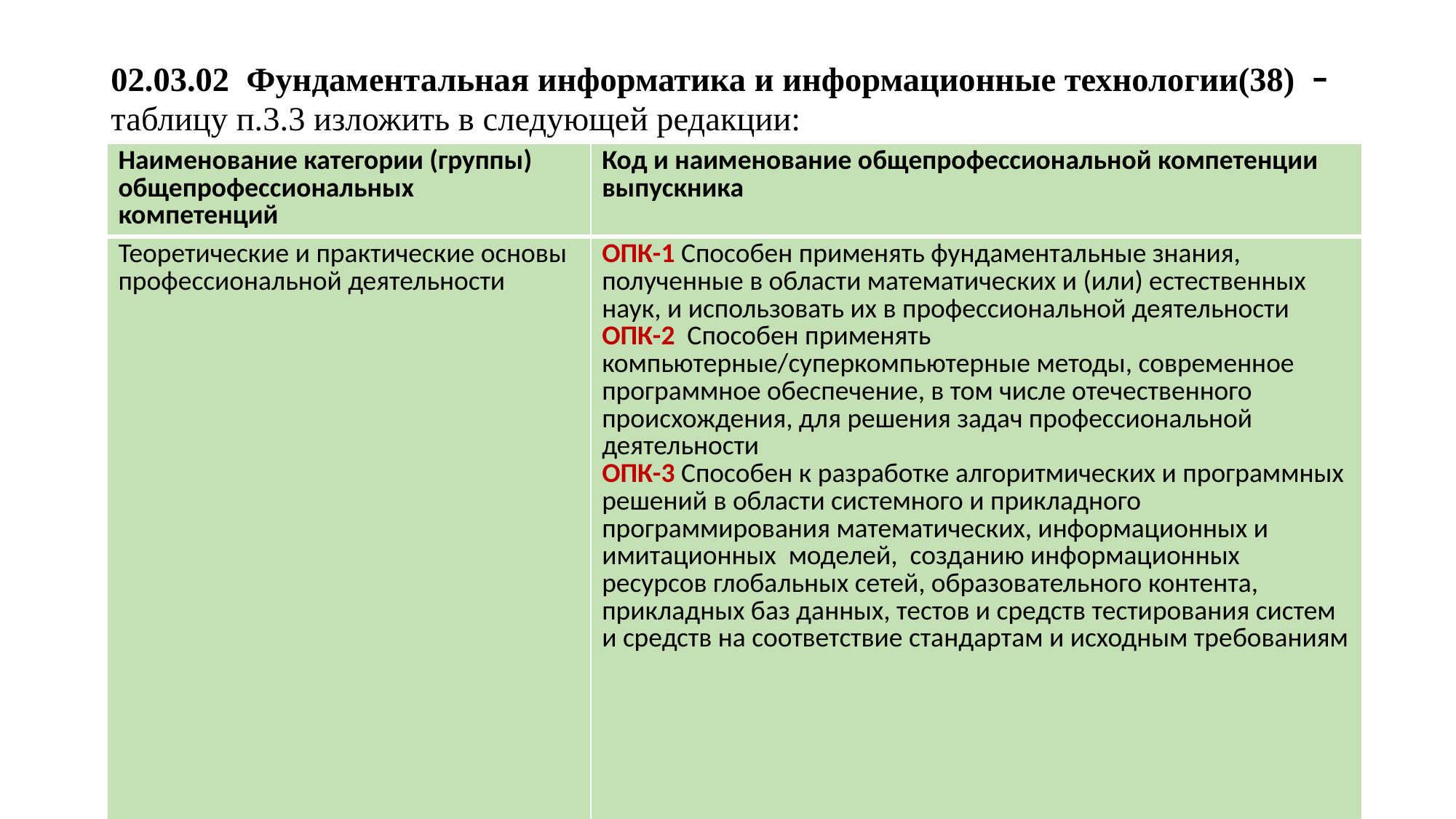

# 02.03.02  Фундаментальная информатика и информационные технологии(38)  - таблицу п.3.3 изложить в следующей редакции:
| Наименование категории (группы) общепрофессиональных компетенций | Код и наименование общепрофессиональной компетенции выпускника |
| --- | --- |
| Теоретические и практические основы профессиональной деятельности | ОПК-1 Способен применять фундаментальные знания, полученные в области математических и (или) естественных наук, и использовать их в профессиональной деятельности ОПК-2 Способен применять компьютерные/суперкомпьютерные методы, современное программное обеспечение, в том числе отечественного происхождения, для решения задач профессиональной деятельности ОПК-3 Способен к разработке алгоритмических и программных решений в области системного и прикладного программирования математических, информационных и имитационных моделей, созданию информационных ресурсов глобальных сетей, образовательного контента, прикладных баз данных, тестов и средств тестирования систем и средств на соответствие стандартам и исходным требованиям |